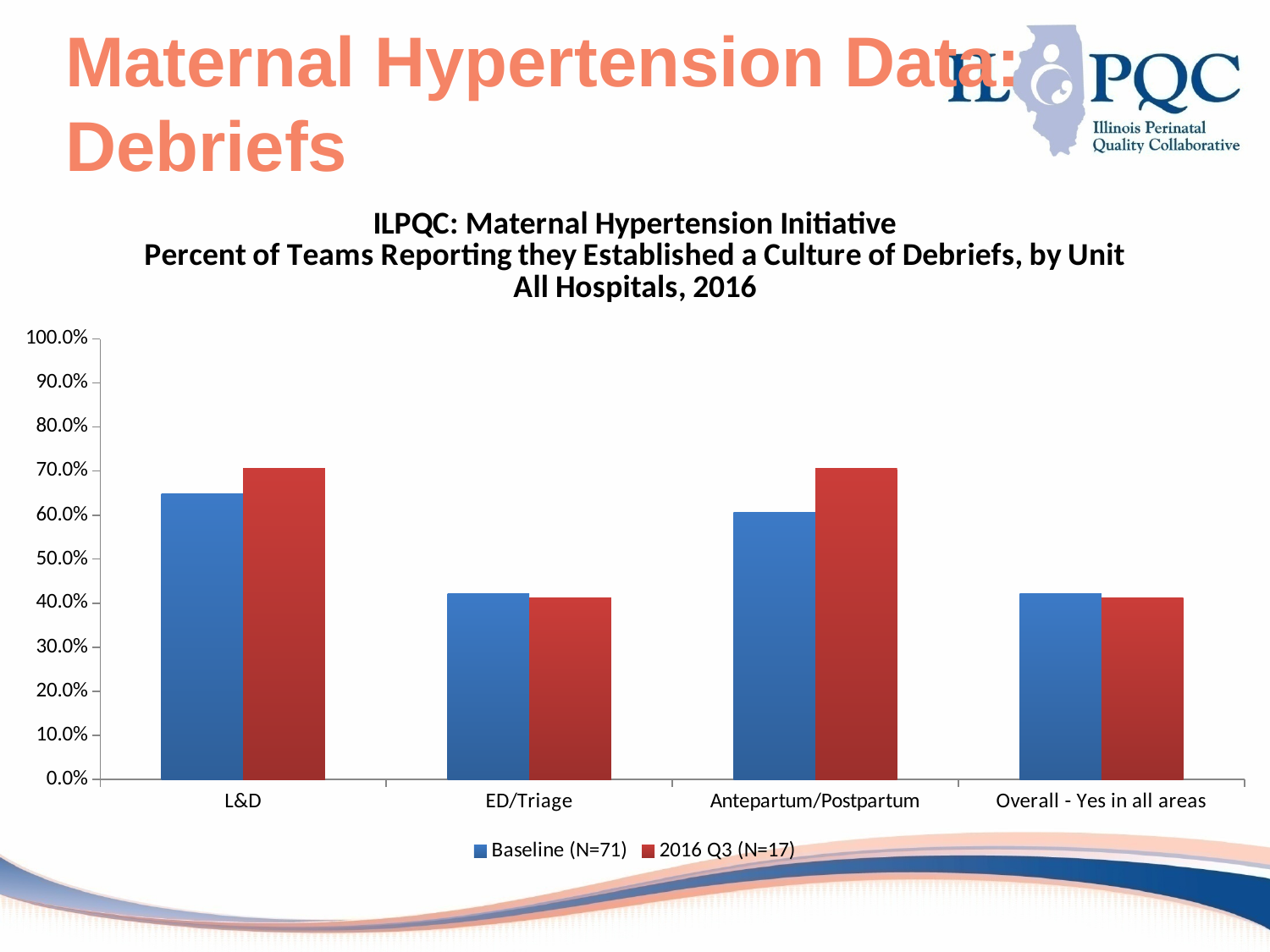

# Maternal Hypertension Data: Debriefs

### Chart: ILPQC: Maternal Hypertension Initiative
Percent of Teams Reporting they Established a Culture of Debriefs, by Unit
All Hospitals, 2016

| Category | Baseline (N=71) | 2016 Q3 (N=17) |
|---|---|---|
| L&D | 0.647887323943662 | 0.7058823529411766 |
| ED/Triage | 0.42253521126760585 | 0.41176470588235303 |
| Antepartum/Postpartum | 0.6056338028169016 | 0.7058823529411766 |
| Overall - Yes in all areas | 0.42253521126760585 | 0.41176470588235303 |